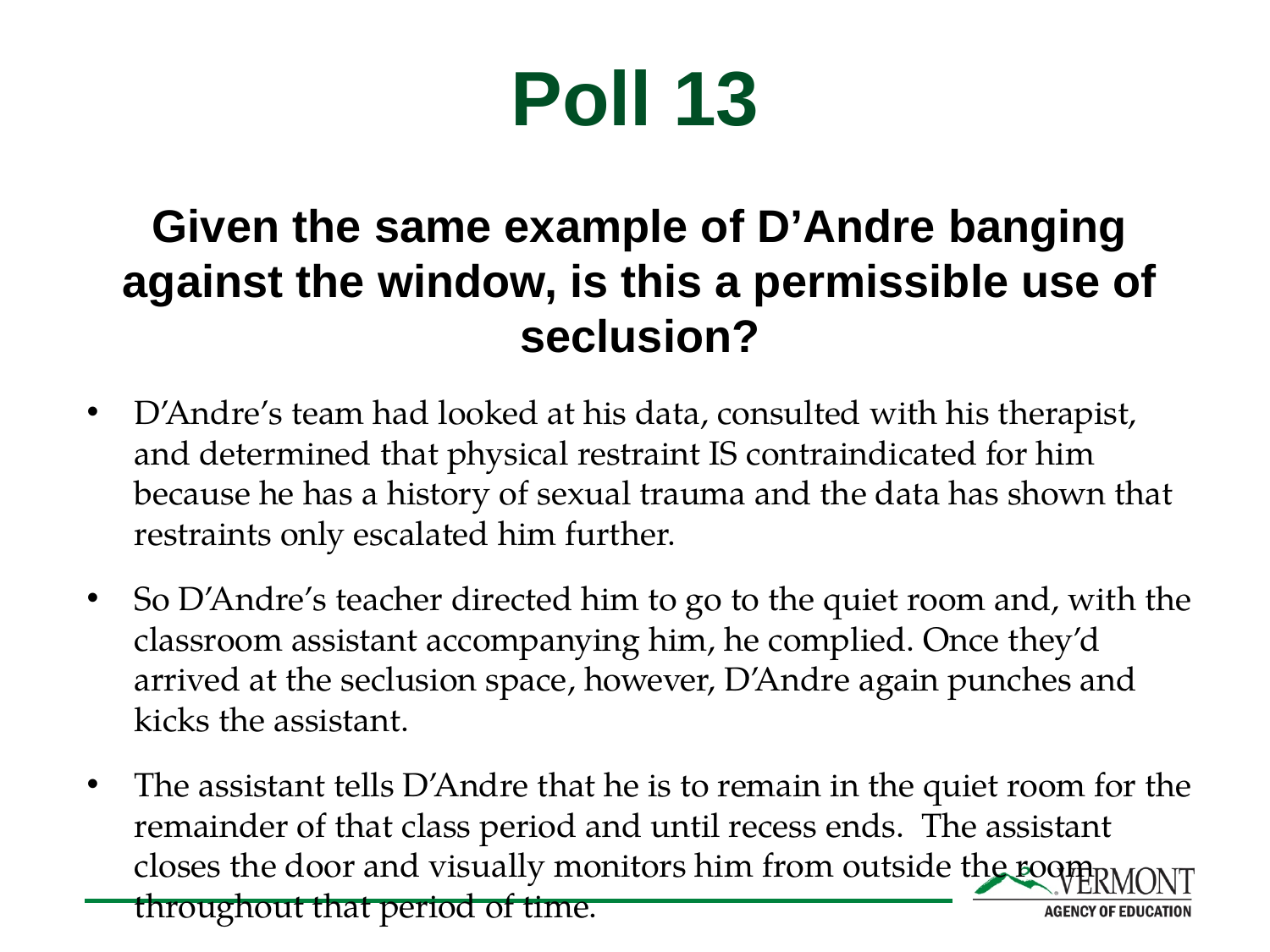

# Poll 13
Given the same example of D’Andre banging against the window, is this a permissible use of seclusion?

D’Andre’s team had looked at his data, consulted with his therapist, and determined that physical restraint IS contraindicated for him because he has a history of sexual trauma and the data has shown that restraints only escalated him further.

So D’Andre’s teacher directed him to go to the quiet room and, with the classroom assistant accompanying him, he complied. Once they’d arrived at the seclusion space, however, D’Andre again punches and kicks the assistant.

The assistant tells D’Andre that he is to remain in the quiet room for the remainder of that class period and until recess ends.  The assistant closes the door and visually monitors him from outside the room throughout that period of time.